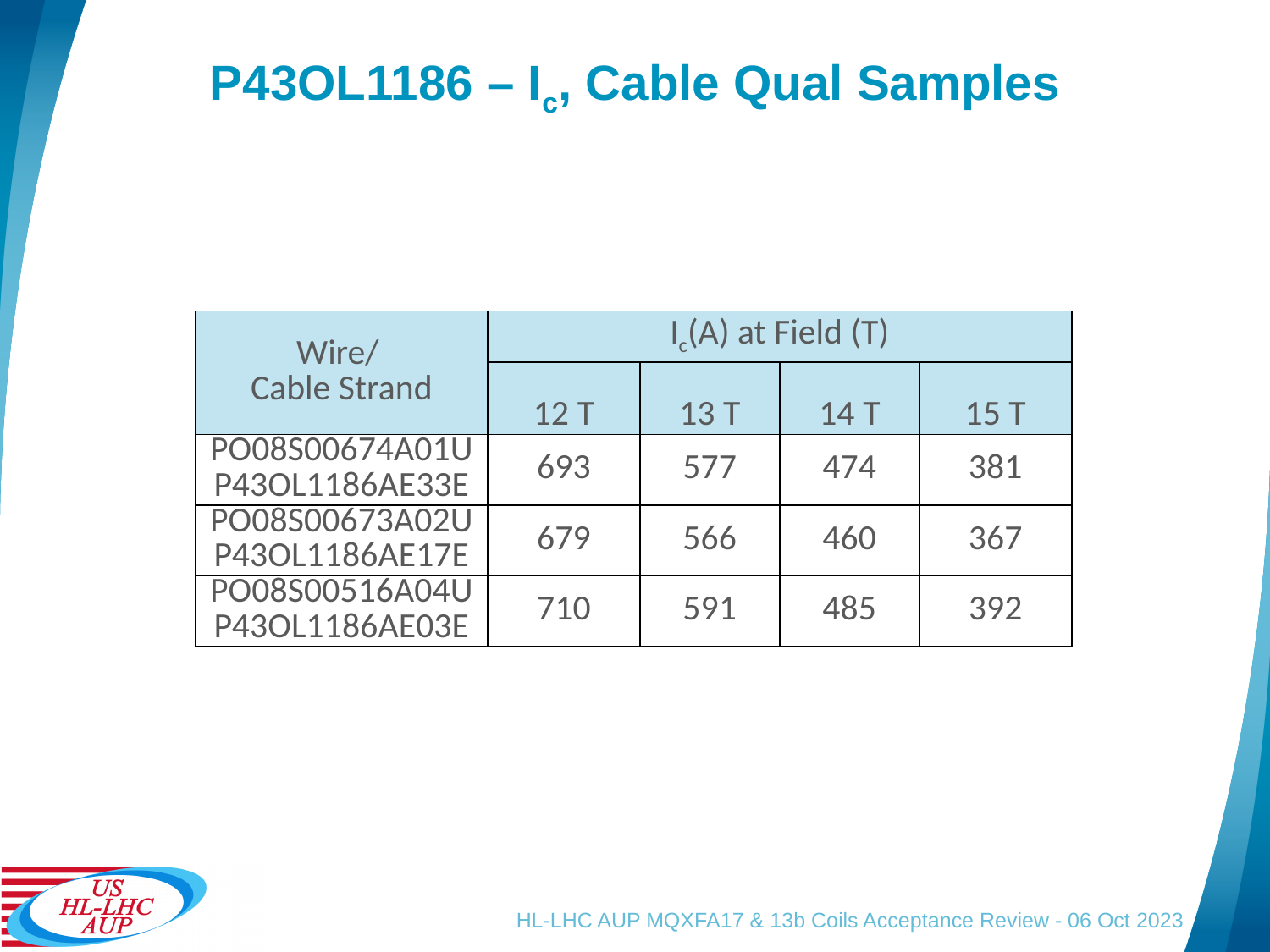

# P43OL1186 – Ic, Cable Qual Samples
| Wire/ Cable Strand | Ic(A) at Field (T) |  |  |  |
| --- | --- | --- | --- | --- |
|  | 12 T | 13 T | 14 T | 15 T |
| PO08S00674A01U P43OL1186AE33E | 693 | 577 | 474 | 381 |
| PO08S00673A02U P43OL1186AE17E | 679 | 566 | 460 | 367 |
| PO08S00516A04U P43OL1186AE03E | 710 | 591 | 485 | 392 |
HL-LHC AUP MQXFA17 & 13b Coils Acceptance Review - 06 Oct 2023